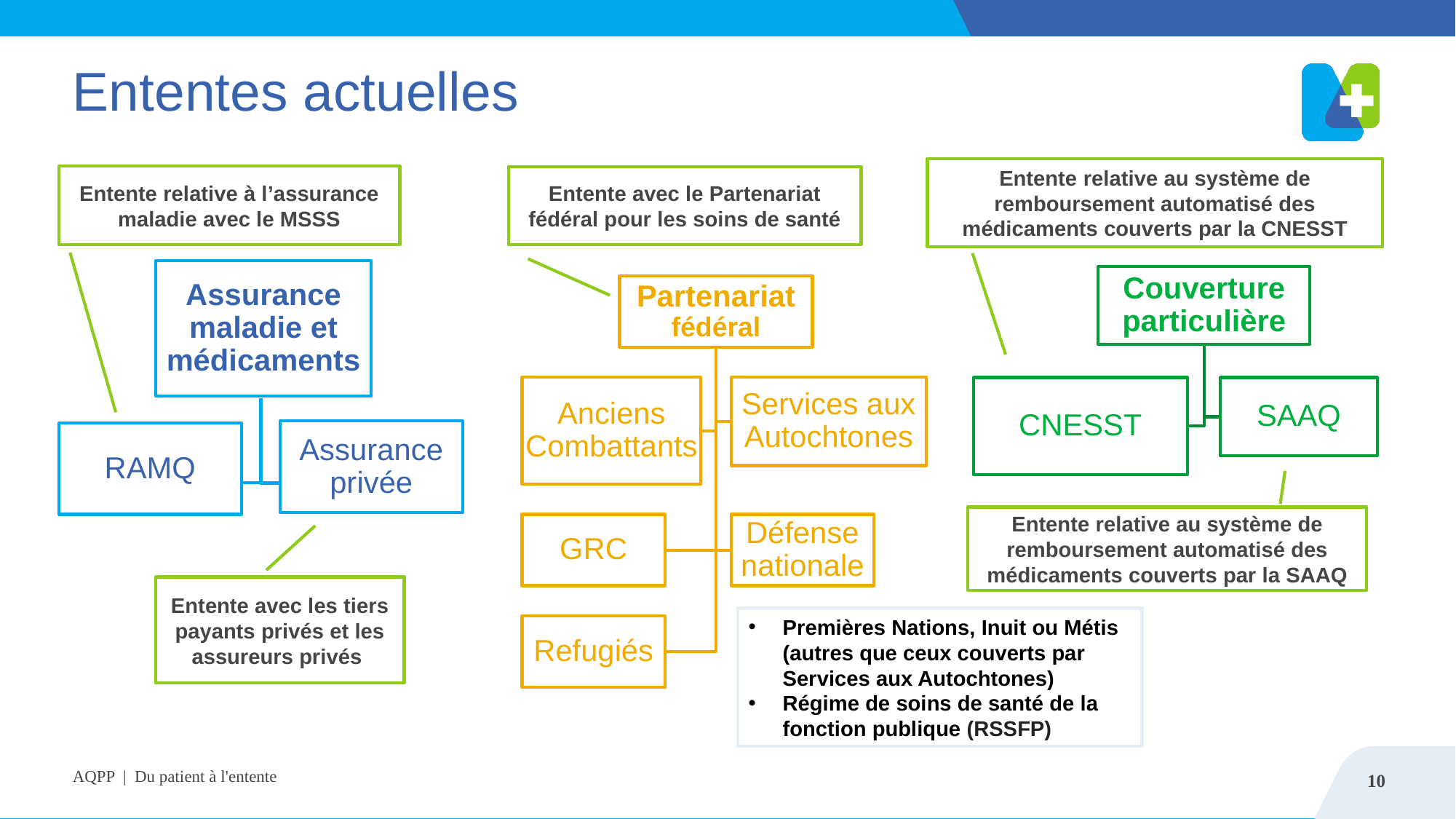

# Ententes actuelles
Entente relative au système de remboursement automatisé des médicaments couverts par la CNESST
Entente relative à l’assurance maladie avec le MSSS
Entente avec le Partenariat fédéral pour les soins de santé
Couverture particulière
CNESST
SAAQ

Assurance maladie et médicaments
Partenariat fédéral
Anciens Combattants
Services aux Autochtones
GRC
Défense nationale
Refugiés

Assurance privée

RAMQ
Entente relative au système de remboursement automatisé des médicaments couverts par la SAAQ
Entente avec les tiers payants privés et les assureurs privés
Premières Nations, Inuit ou Métis (autres que ceux couverts par Services aux Autochtones)
Régime de soins de santé de la fonction publique (RSSFP)
AQPP  |  Du patient à l'entente
10